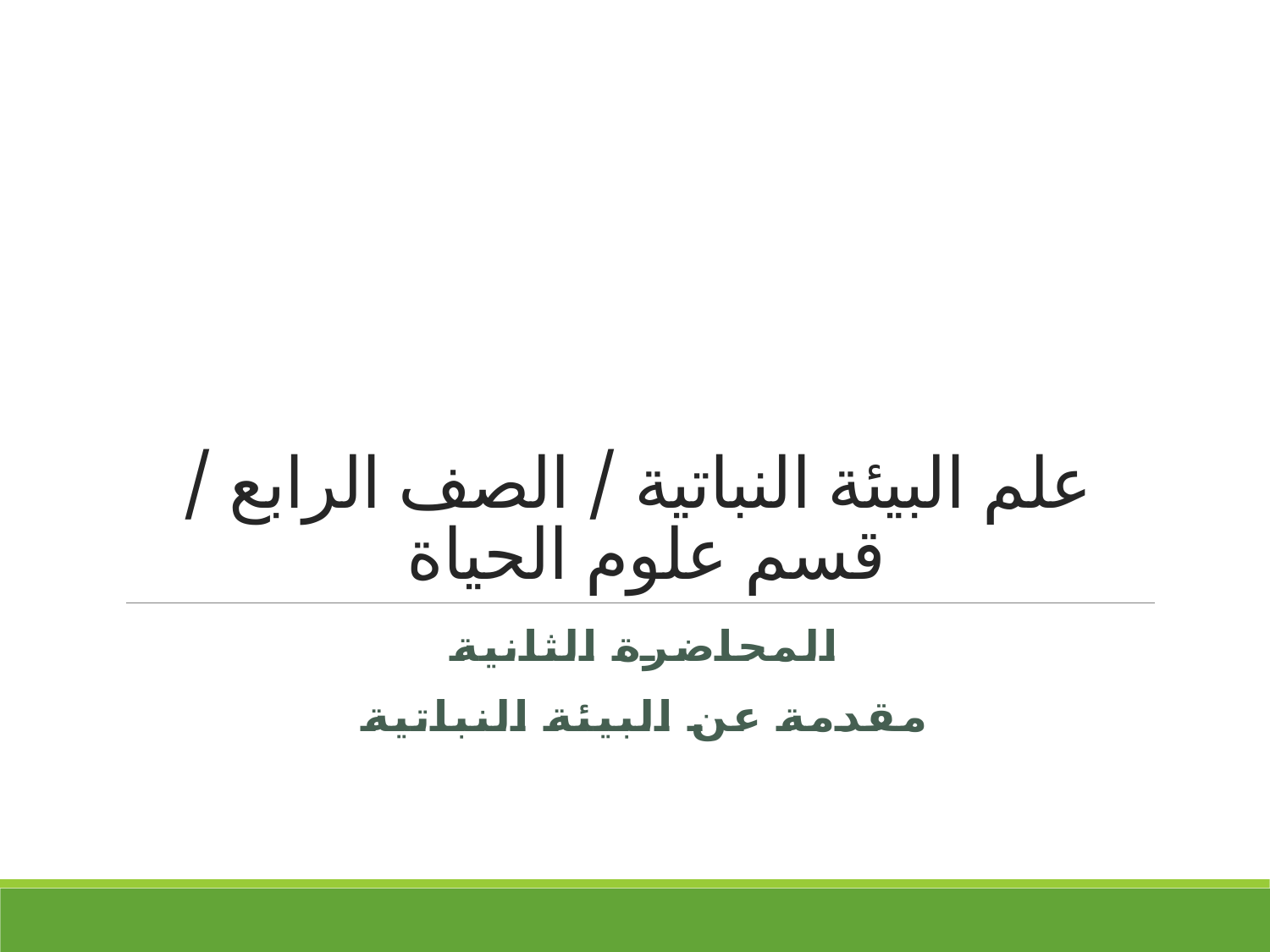

# علم البيئة النباتية / الصف الرابع / قسم علوم الحياة
المحاضرة الثانية
مقدمة عن البيئة النباتية